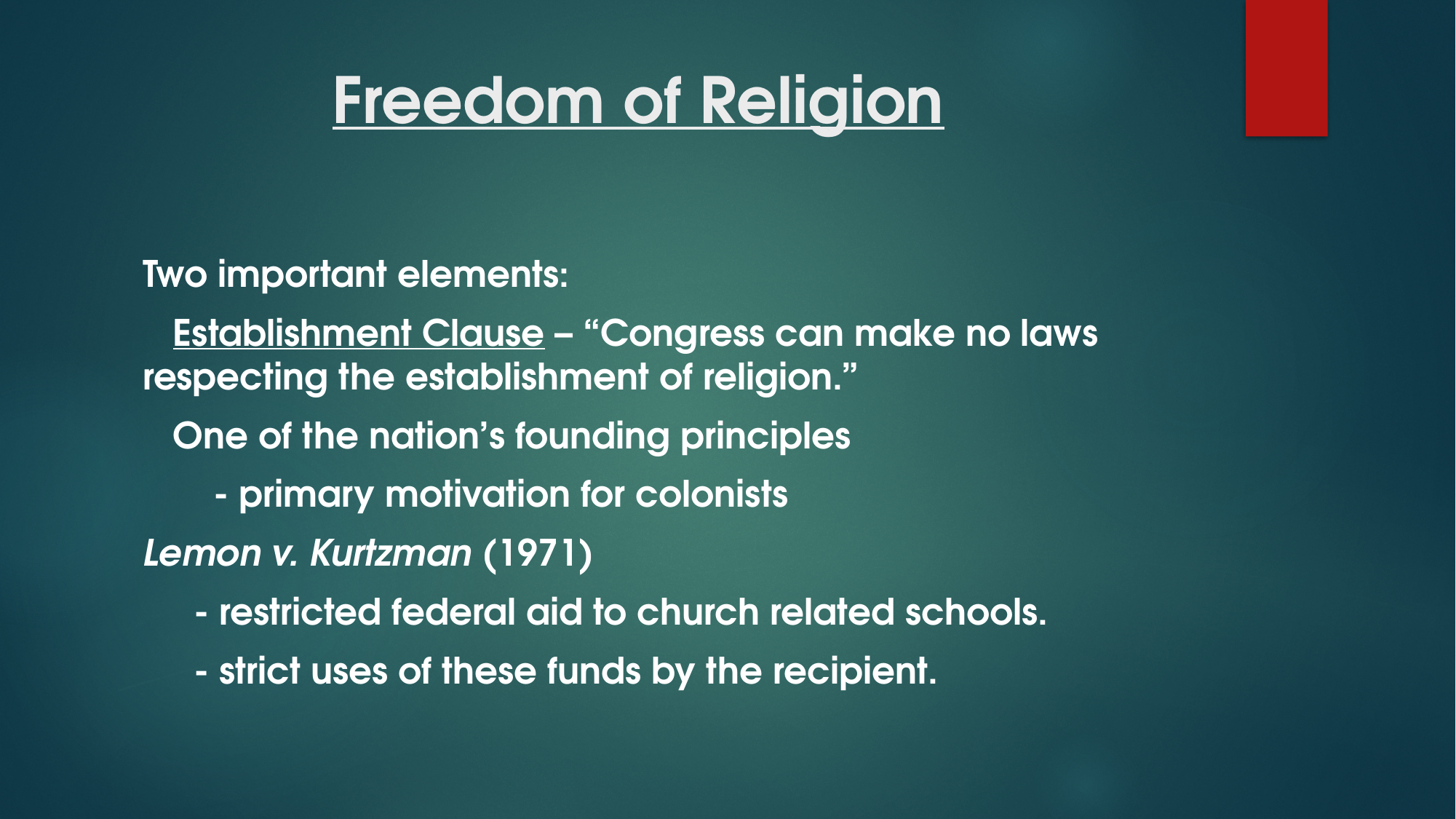

# Freedom of Religion
Two important elements:
   Establishment Clause – “Congress can make no laws respecting the establishment of religion.”
   One of the nation’s founding principles
       - primary motivation for colonists
Lemon v. Kurtzman (1971)
     - restricted federal aid to church related schools.
     - strict uses of these funds by the recipient.